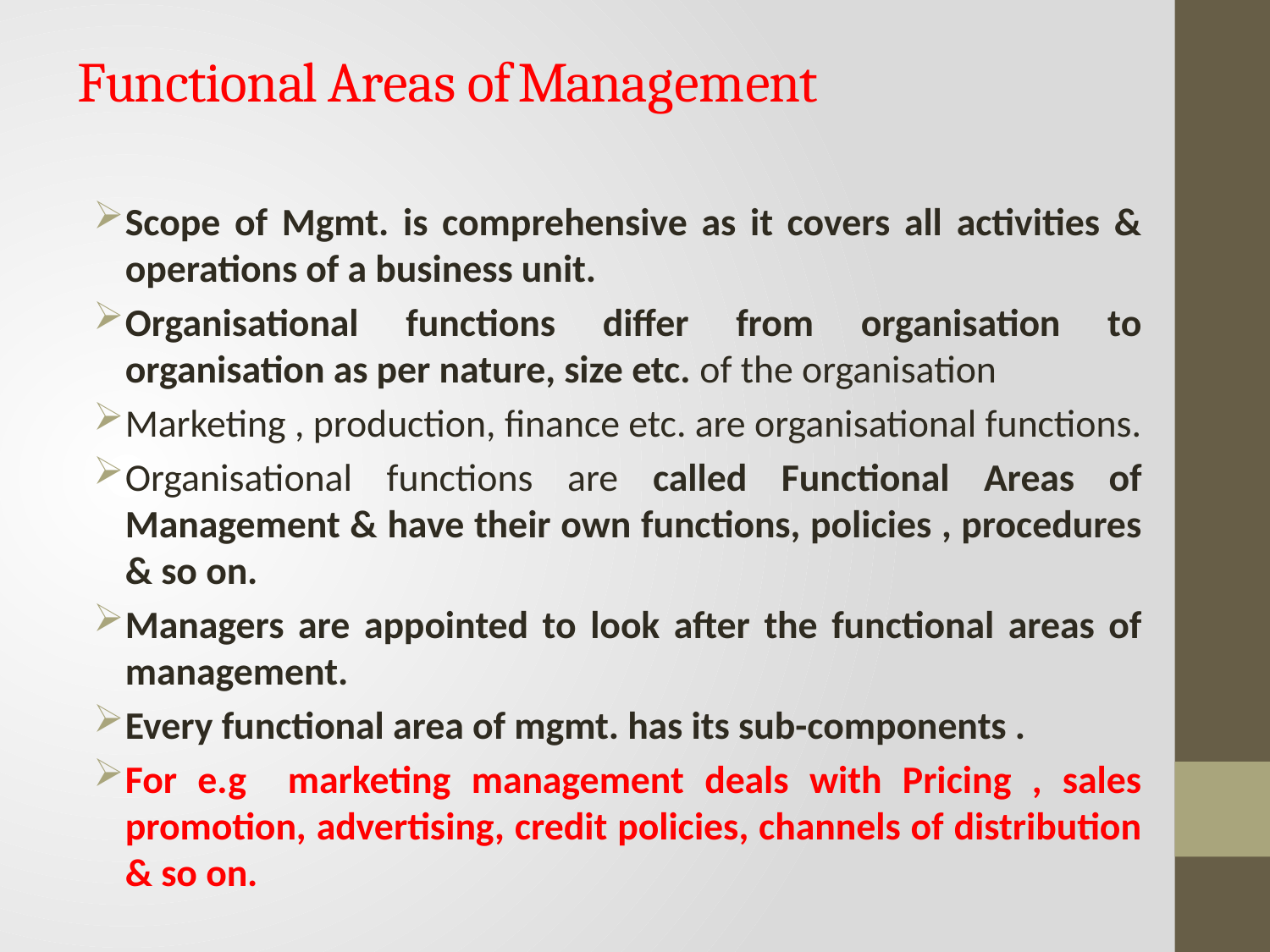

# Functional Areas of Management

Scope of Mgmt. is comprehensive as it covers all activities & operations of a business unit.
Organisational functions differ from organisation to organisation as per nature, size etc. of the organisation
Marketing , production, finance etc. are organisational functions.
Organisational functions are called Functional Areas of Management & have their own functions, policies , procedures & so on.
Managers are appointed to look after the functional areas of management.
Every functional area of mgmt. has its sub-components .
For e.g  marketing management deals with Pricing , sales promotion, advertising, credit policies, channels of distribution & so on.